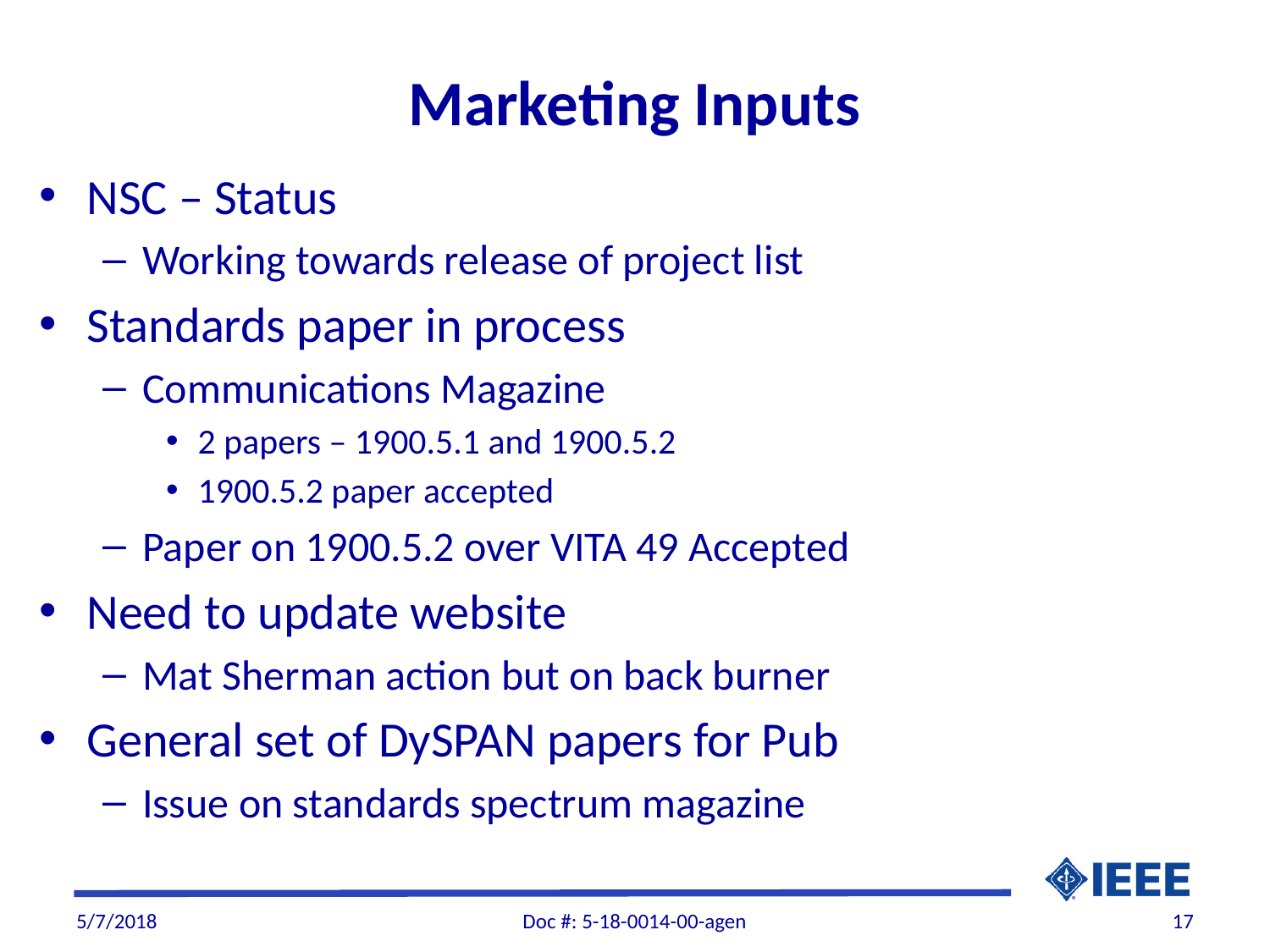

# Marketing Inputs
NSC – Status
Working towards release of project list
Standards paper in process
Communications Magazine
2 papers – 1900.5.1 and 1900.5.2
1900.5.2 paper accepted
Paper on 1900.5.2 over VITA 49 Accepted
Need to update website
Mat Sherman action but on back burner
General set of DySPAN papers for Pub
Issue on standards spectrum magazine

5/7/2018
Doc #: 5-18-0014-00-agen
17